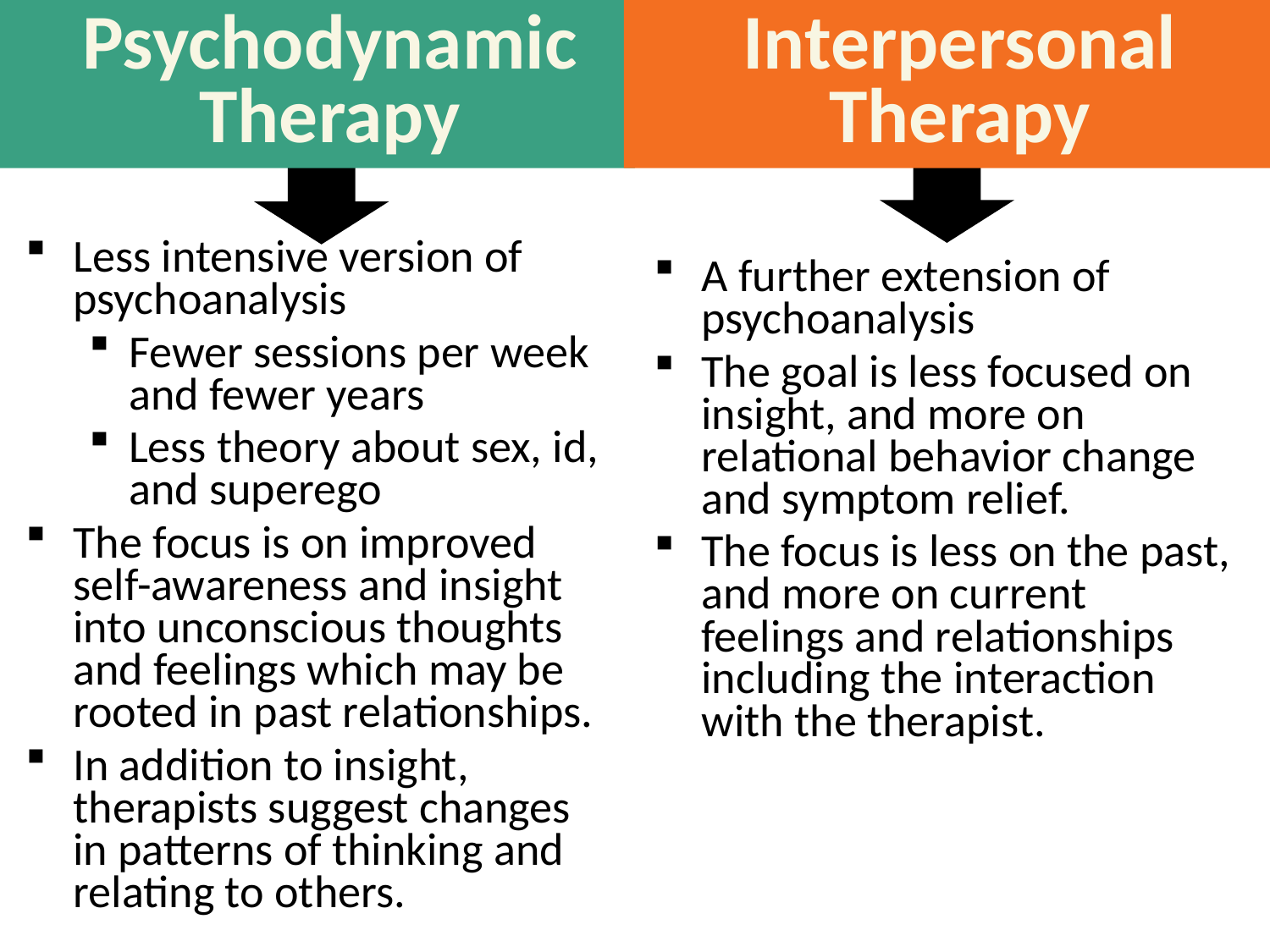

# Psychodynamic Therapy
Interpersonal Therapy

Less intensive version of psychoanalysis
Fewer sessions per week and fewer years
Less theory about sex, id, and superego
The focus is on improved self-awareness and insight into unconscious thoughts and feelings which may be rooted in past relationships.
In addition to insight, therapists suggest changes in patterns of thinking and relating to others.

A further extension of psychoanalysis
The goal is less focused on insight, and more on relational behavior change and symptom relief.
The focus is less on the past, and more on current feelings and relationships including the interaction with the therapist.